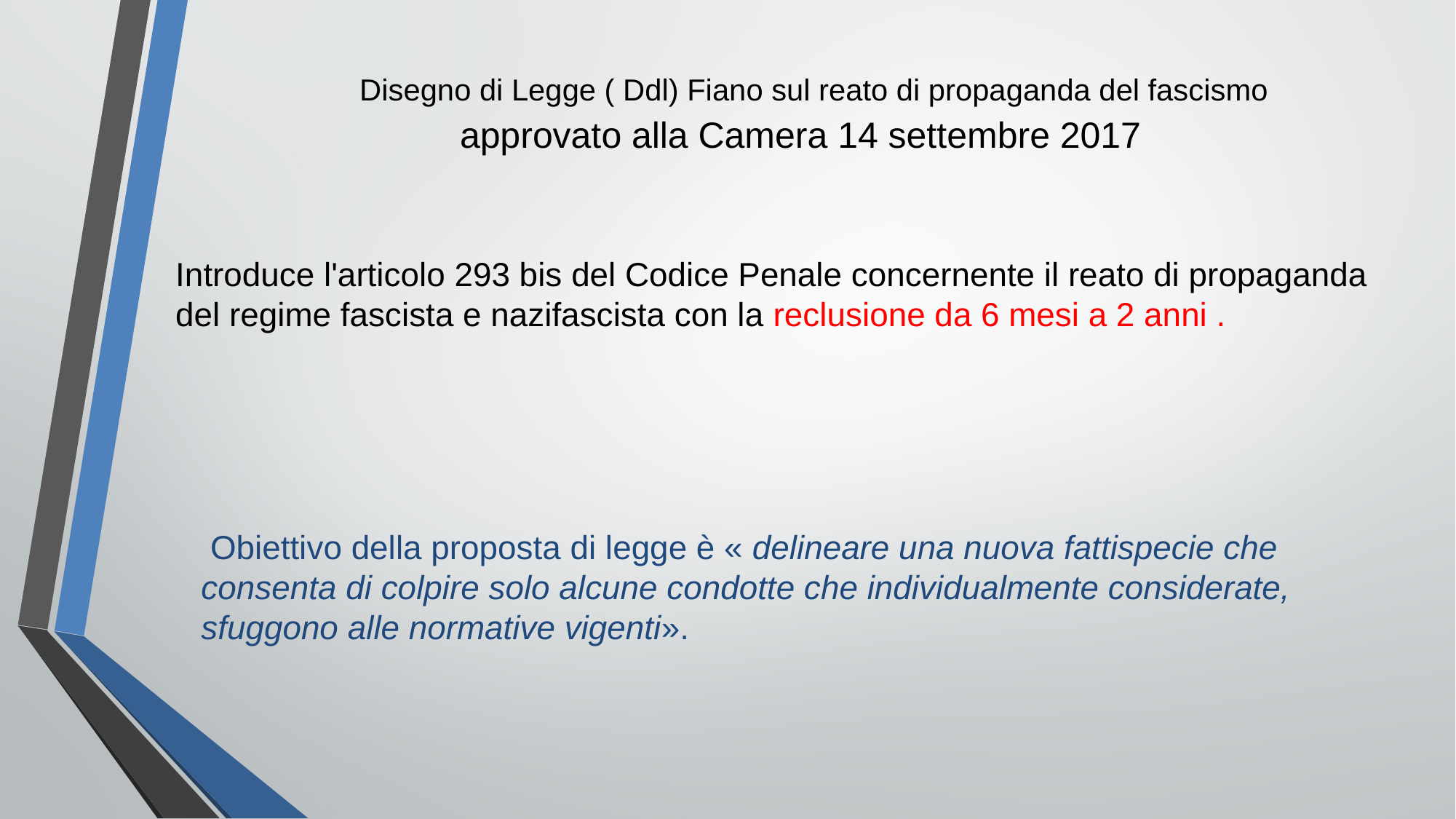

Disegno di Legge ( Ddl) Fiano sul reato di propaganda del fascismo
                                      approvato alla Camera 14 settembre 2017

Introduce l'articolo 293 bis del Codice Penale concernente il reato di propaganda del regime fascista e nazifascista con la reclusione da 6 mesi a 2 anni .

 Obiettivo della proposta di legge è « delineare una nuova fattispecie che consenta di colpire solo alcune condotte che individualmente considerate, sfuggono alle normative vigenti».